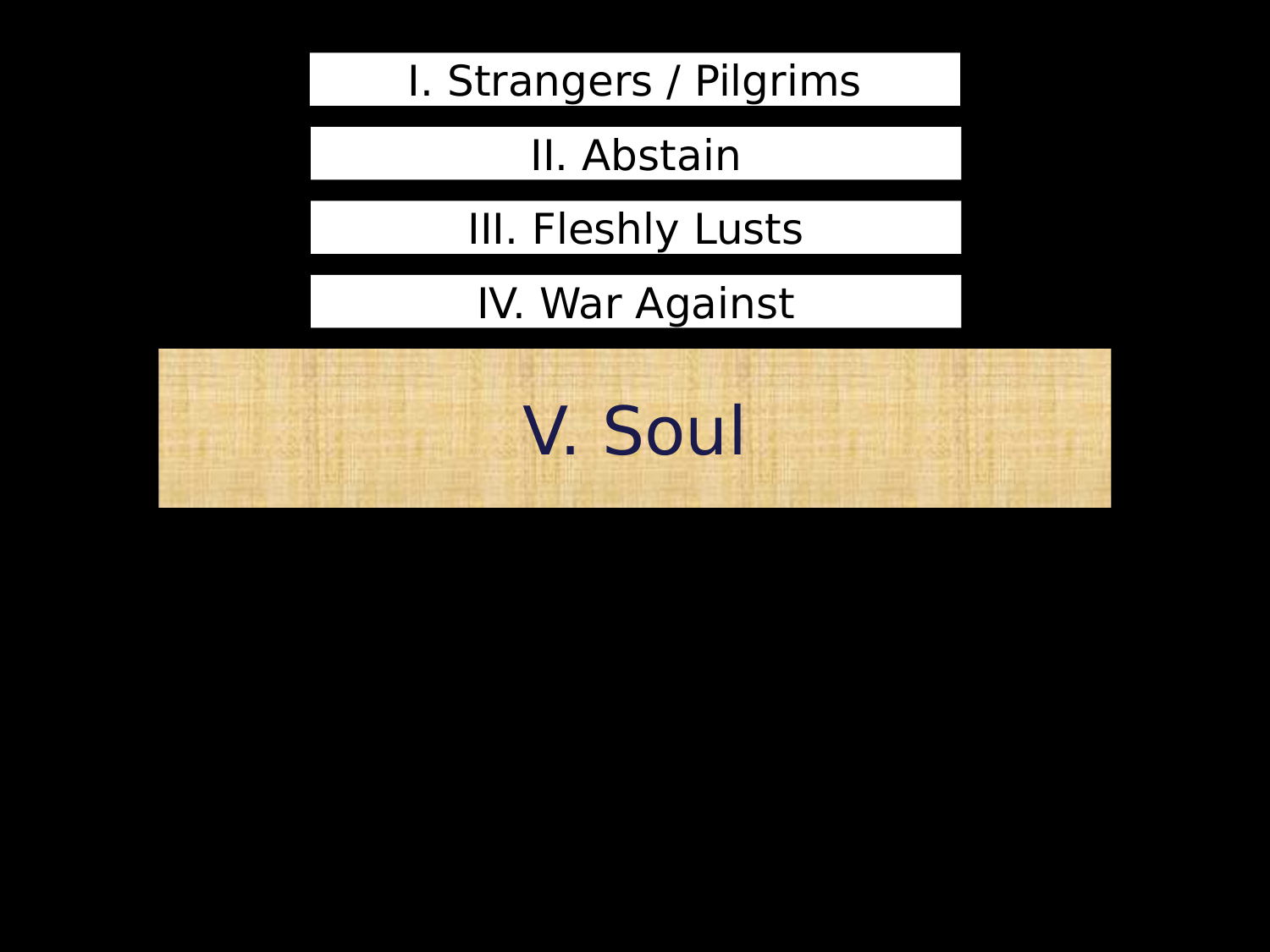

# I. Strangers / Pilgrims
II. Abstain
III. Fleshly Lusts
IV. War Against
V. Soul